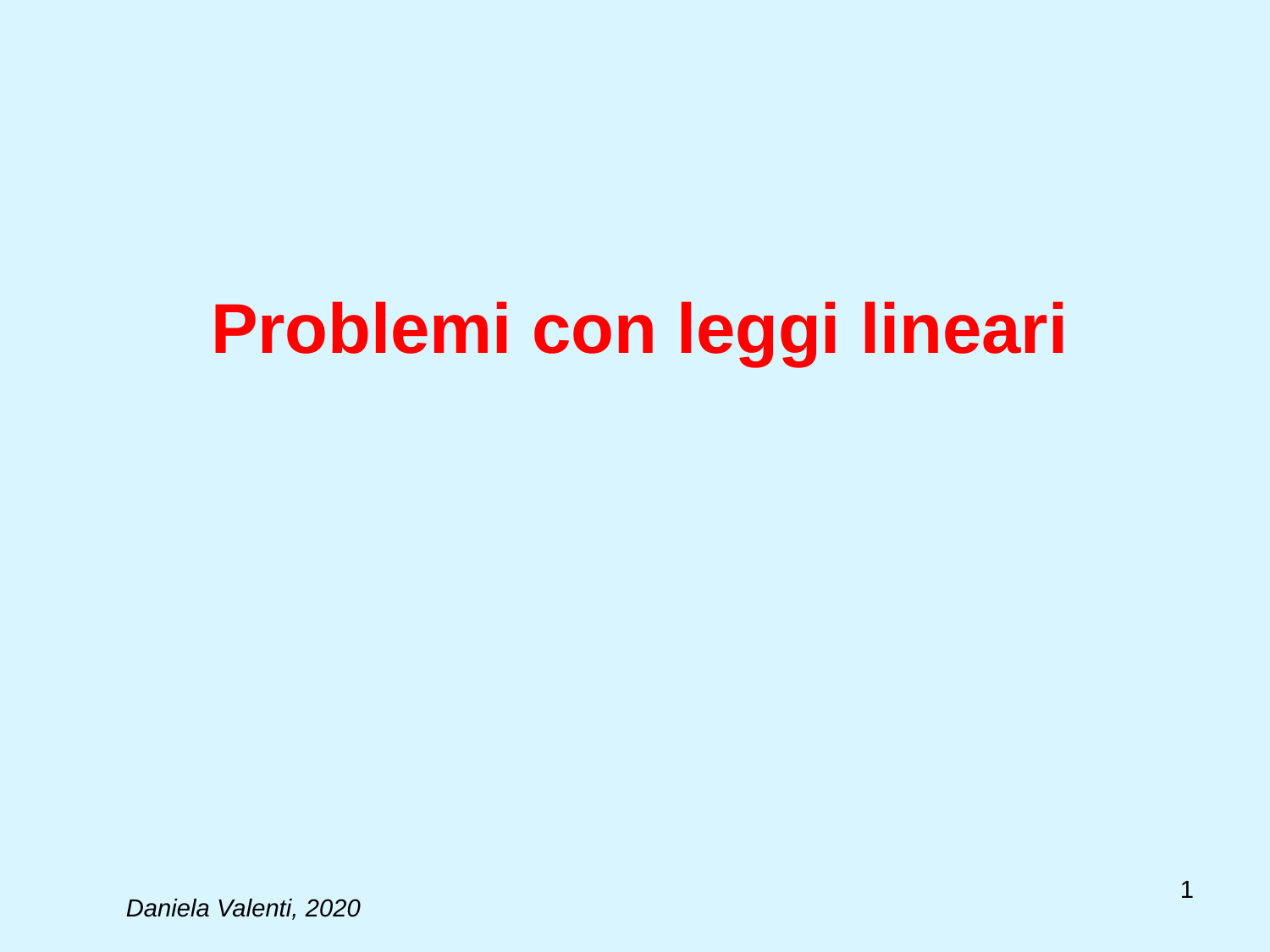

# Problemi con leggi lineari
1
Daniela Valenti, 2020